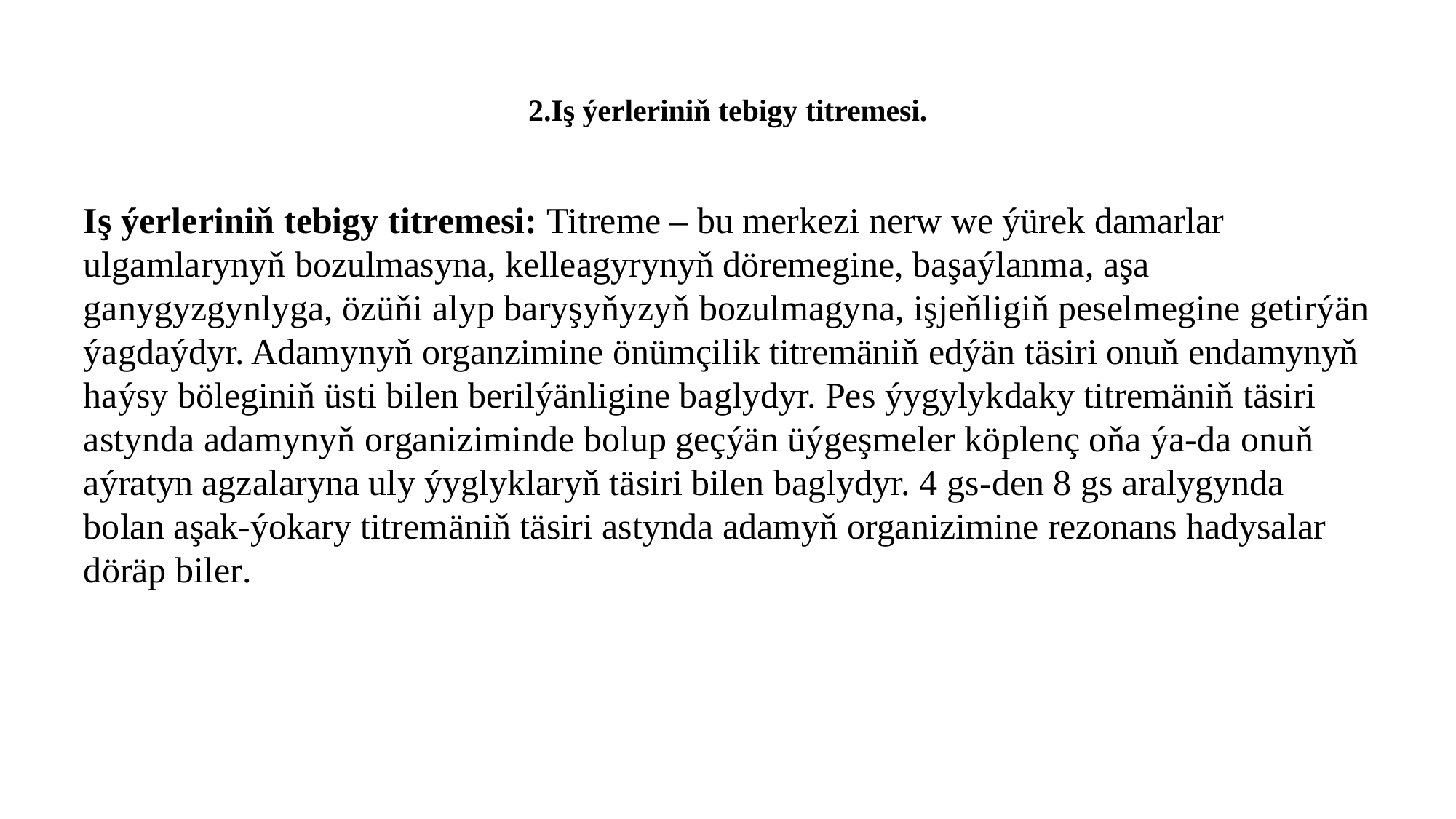

# 2.Iş ýerleriniň tebigy titremesi.
Iş ýerleriniň tebigy titremesi: Titreme – bu merkezi nerw we ýürek damarlar ulgamlarynyň bozulmasyna, kelleagyrynyň döremegine, başaýlanma, aşa ganygyzgynlyga, özüňi alyp baryşyňyzyň bozulmagyna, işjeňligiň peselmegine getirýän ýagdaýdyr. Adamynyň organzimine önümçilik titremäniň edýän täsiri onuň endamynyň haýsy böleginiň üsti bilen berilýänligine baglydyr. Pes ýygylykdaky titremäniň täsiri astynda adamynyň organiziminde bolup geçýän üýgeşmeler köplenç oňa ýa-da onuň aýratyn agzalaryna uly ýyglyklaryň täsiri bilen baglydyr. 4 gs-den 8 gs aralygynda bolan aşak-ýokary titremäniň täsiri astynda adamyň organizimine rezonans hadysalar döräp biler.